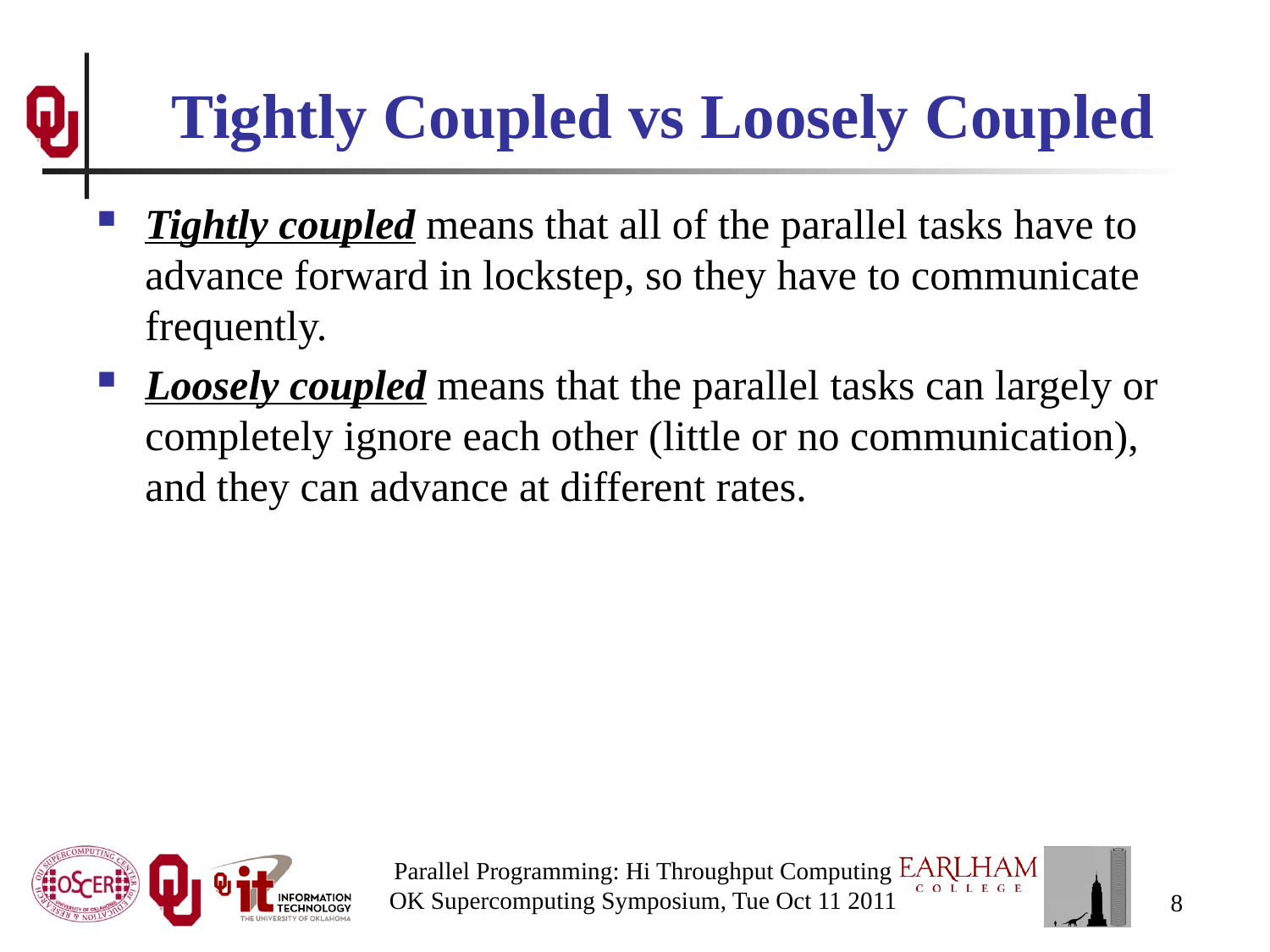

# Tightly Coupled vs Loosely Coupled
Tightly coupled means that all of the parallel tasks have to advance forward in lockstep, so they have to communicate frequently.
Loosely coupled means that the parallel tasks can largely or completely ignore each other (little or no communication), and they can advance at different rates.
Parallel Programming: Hi Throughput Computing
OK Supercomputing Symposium, Tue Oct 11 2011
8